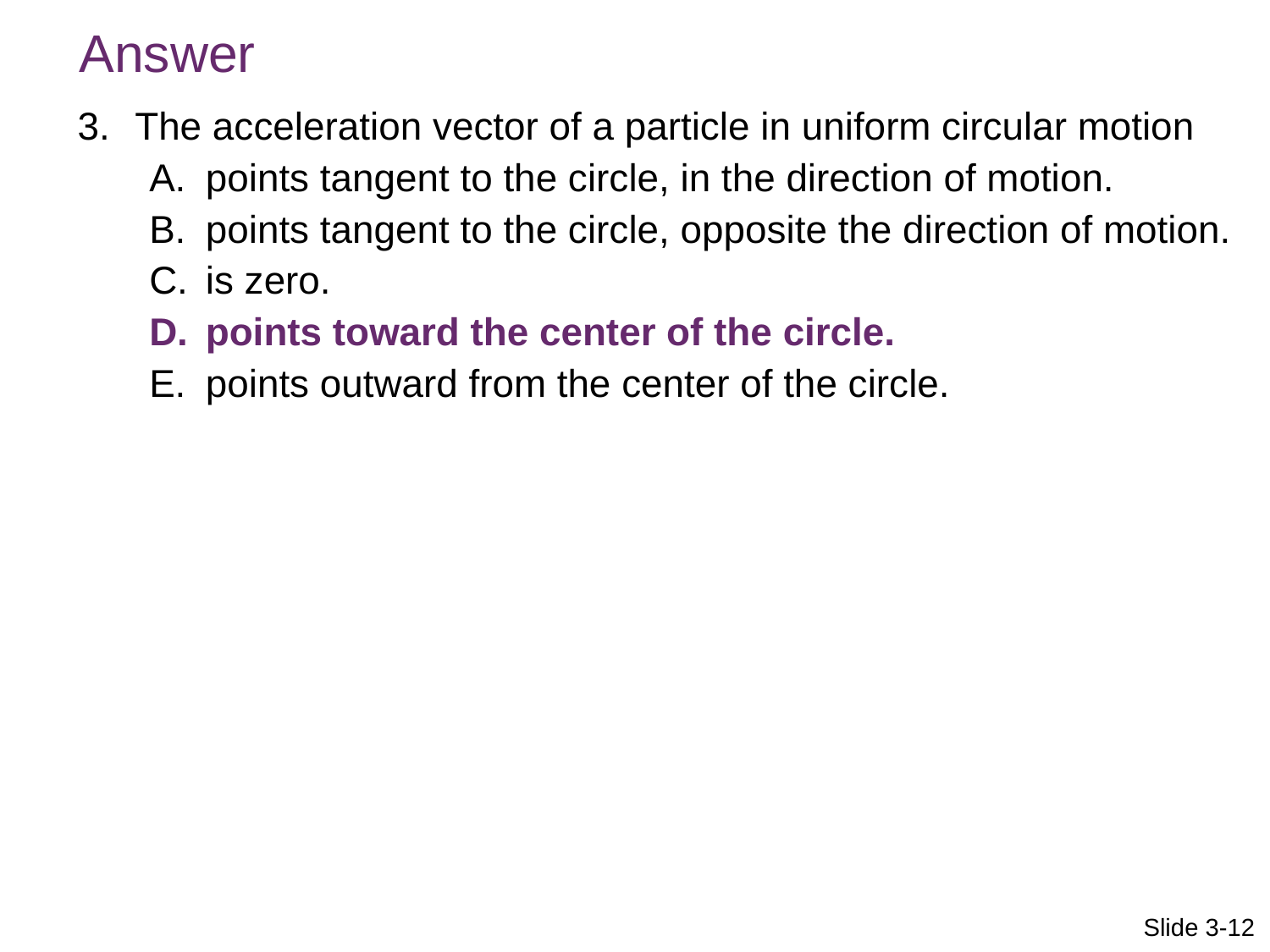

Answer
The acceleration vector of a particle in uniform circular motion
points tangent to the circle, in the direction of motion.
points tangent to the circle, opposite the direction of motion.
is zero.
points toward the center of the circle.
points outward from the center of the circle.
Slide 3-12